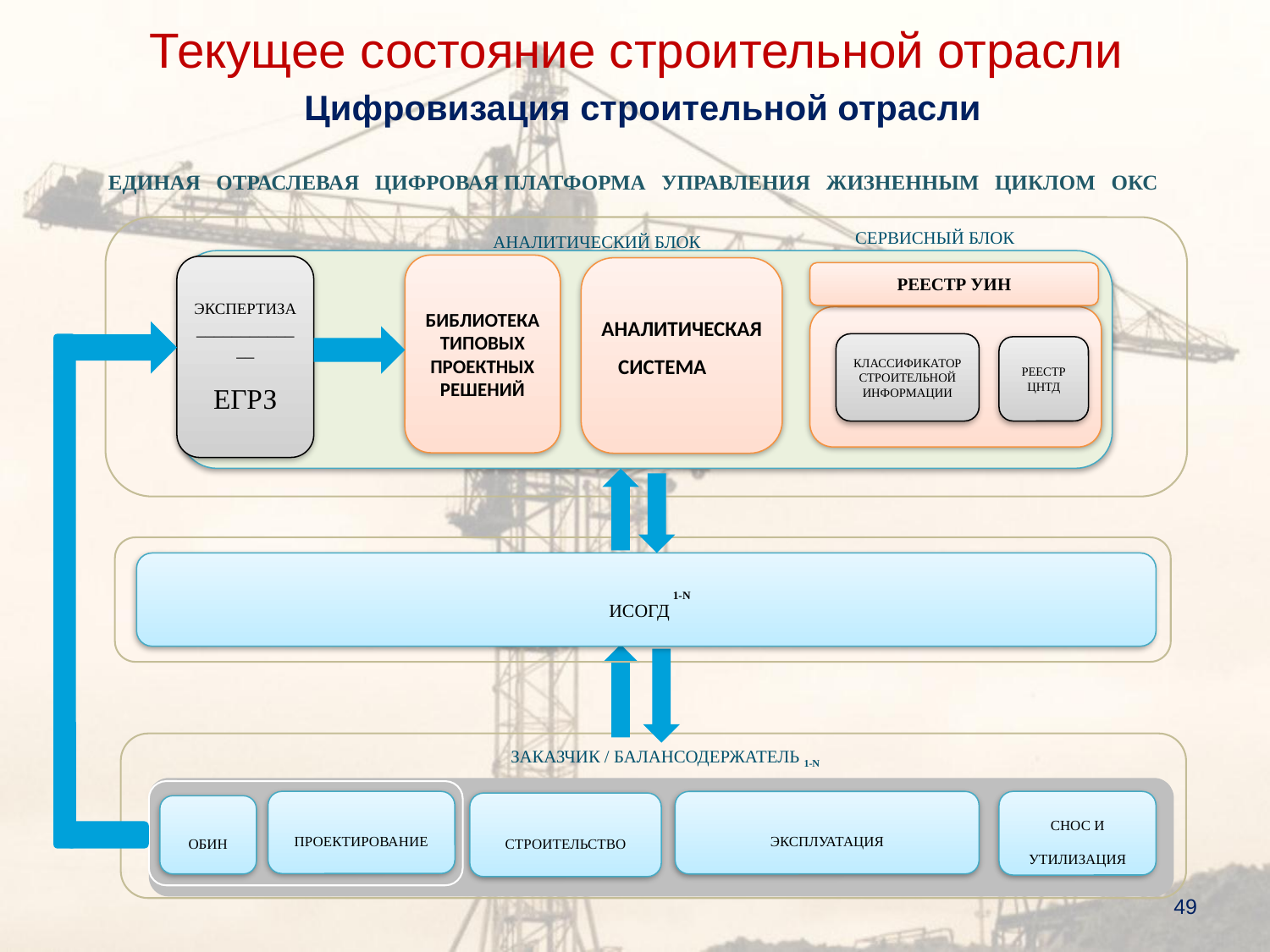

Текущее состояние строительной отрасли
Цифровизация строительной отрасли
ЕДИНАЯ   ОТРАСЛЕВАЯ   ЦИФРОВАЯ ПЛАТФОРМА   УПРАВЛЕНИЯ   ЖИЗНЕННЫМ   ЦИКЛОМ   ОКС

СЕРВИСНЫЙ БЛОК
АНАЛИТИЧЕСКИЙ БЛОК

БИБЛИОТЕКА
ТИПОВЫХ ПРОЕКТНЫХ РЕШЕНИЙ
ЭКСПЕРТИЗА
_____________

ЕГРЗ

АНАЛИТИЧЕСКАЯ СИСТЕМА

РЕЕСТР УИН

КЛАССИФИКАТОР СТРОИТЕЛЬНОЙ ИНФОРМАЦИИ
РЕЕСТР
ЦНТД

ИСОГД
1-N

 ЗАКАЗЧИК / БАЛАНСОДЕРЖАТЕЛЬ 1-N

ПРОЕКТИРОВАНИЕ
ЭКСПЛУАТАЦИЯ
СНОС И УТИЛИЗАЦИЯ
СТРОИТЕЛЬСТВО
ОБИН

49